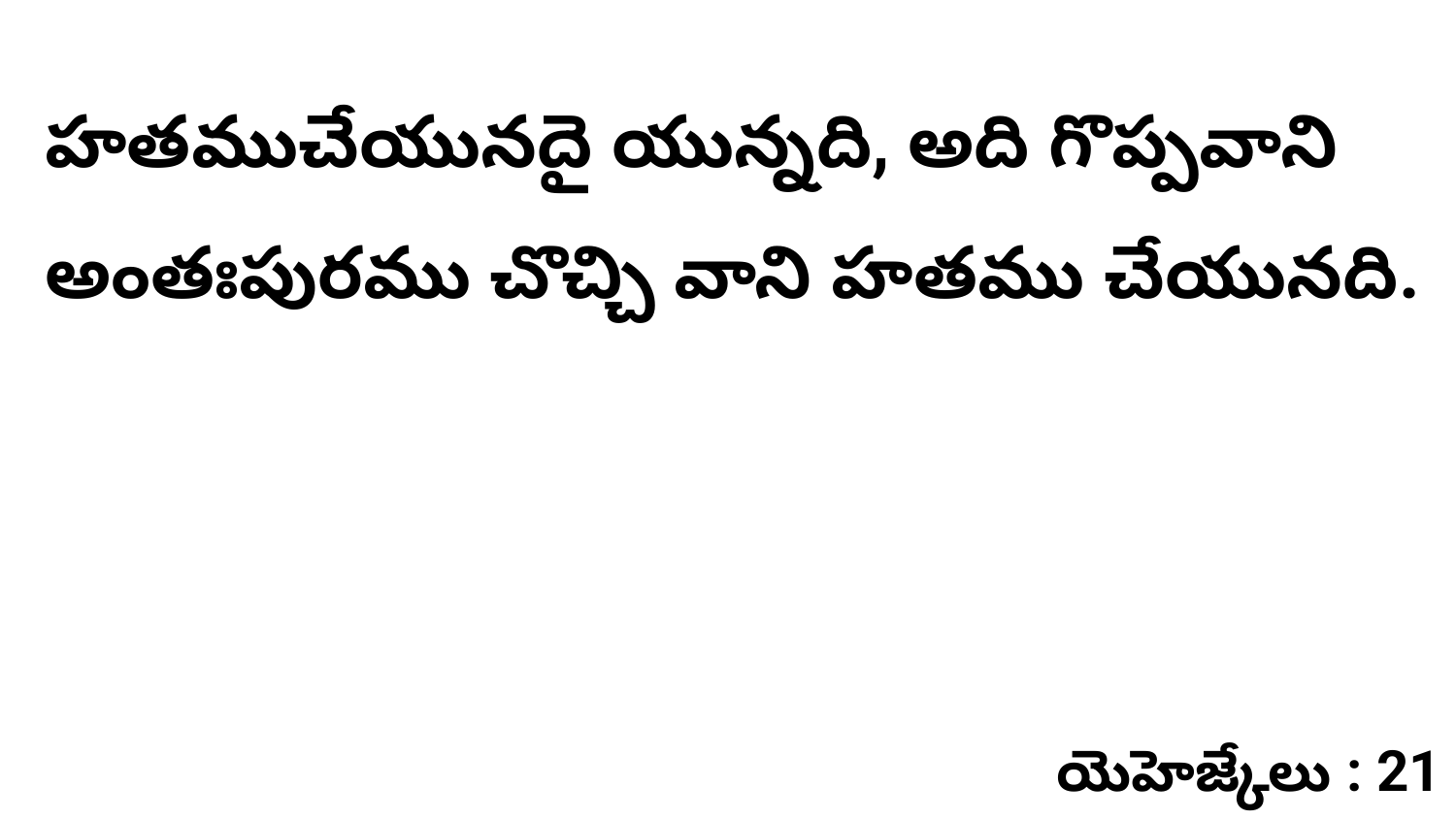

హతముచేయునదై యున్నది, అది గొప్పవాని అంతఃపురము చొచ్చి వాని హతము చేయునది.
యెహెజ్కేలు : 21